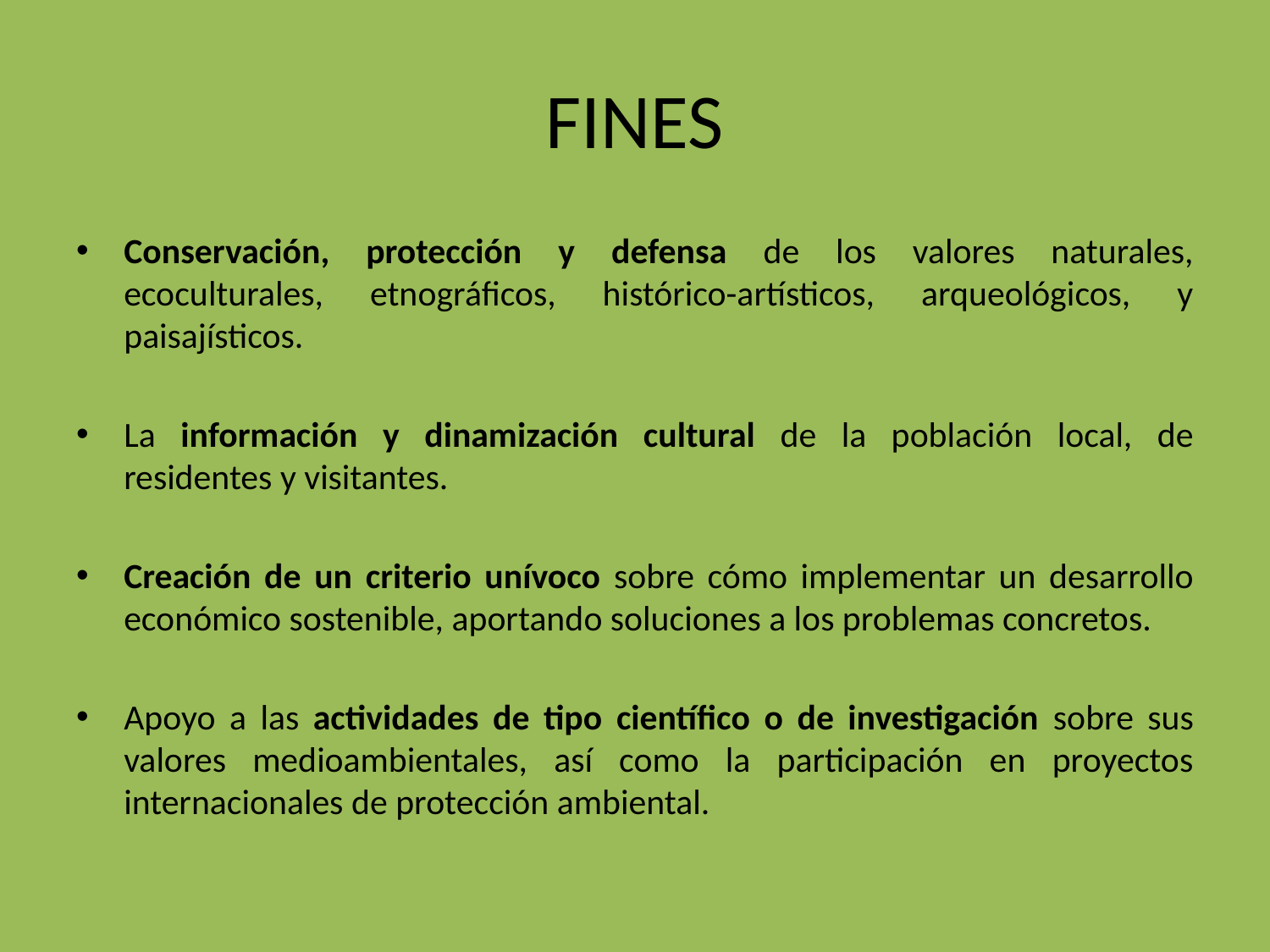

# FINES
Conservación, protección y defensa de los valores naturales, ecoculturales, etnográficos, histórico-artísticos, arqueológicos, y paisajísticos.

La información y dinamización cultural de la población local, de residentes y visitantes.

Creación de un criterio unívoco sobre cómo implementar un desarrollo económico sostenible, aportando soluciones a los problemas concretos.

Apoyo a las actividades de tipo científico o de investigación sobre sus valores medioambientales, así como la participación en proyectos internacionales de protección ambiental.